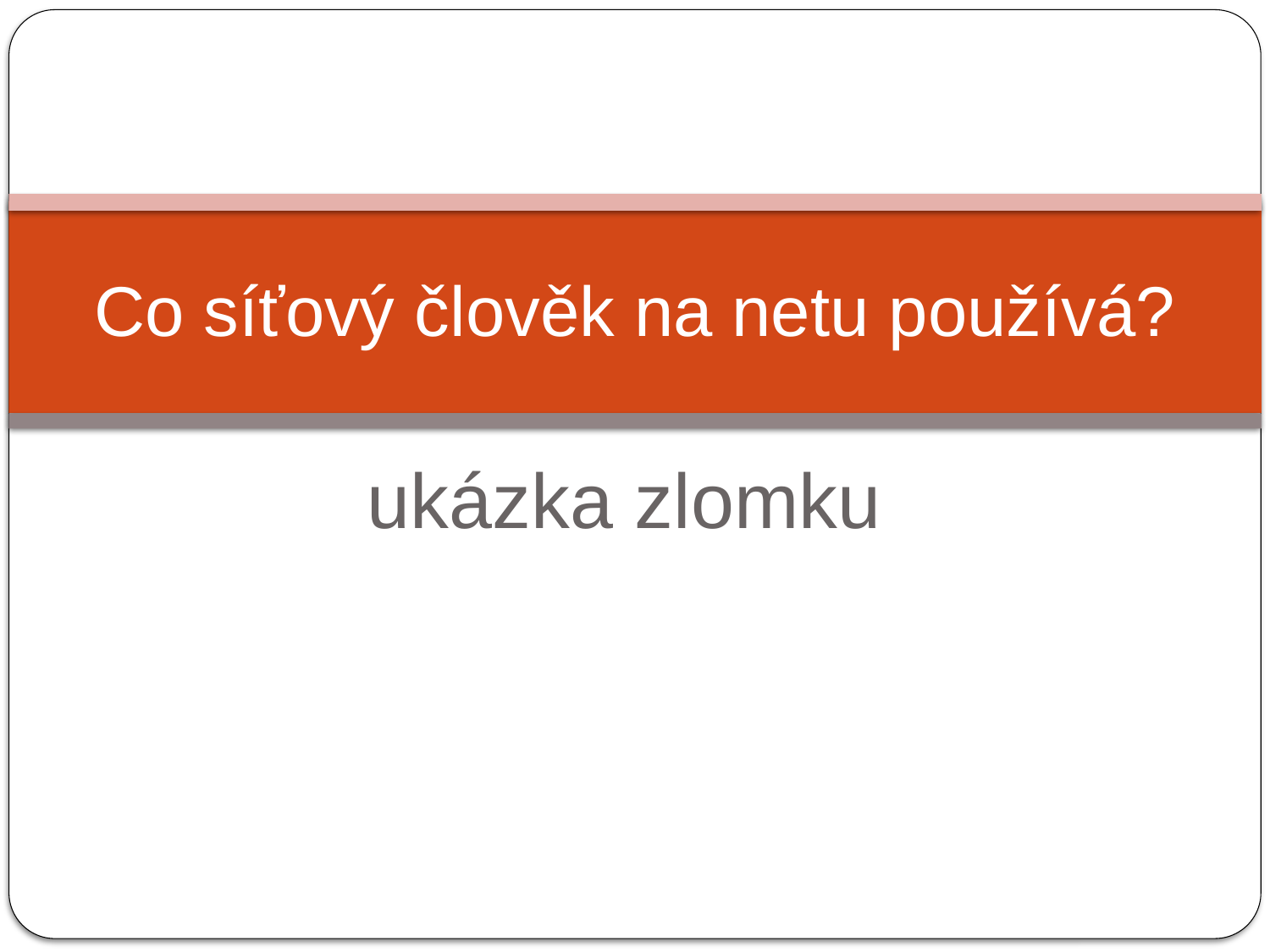

# Co síťový člověk na netu používá?
ukázka zlomku